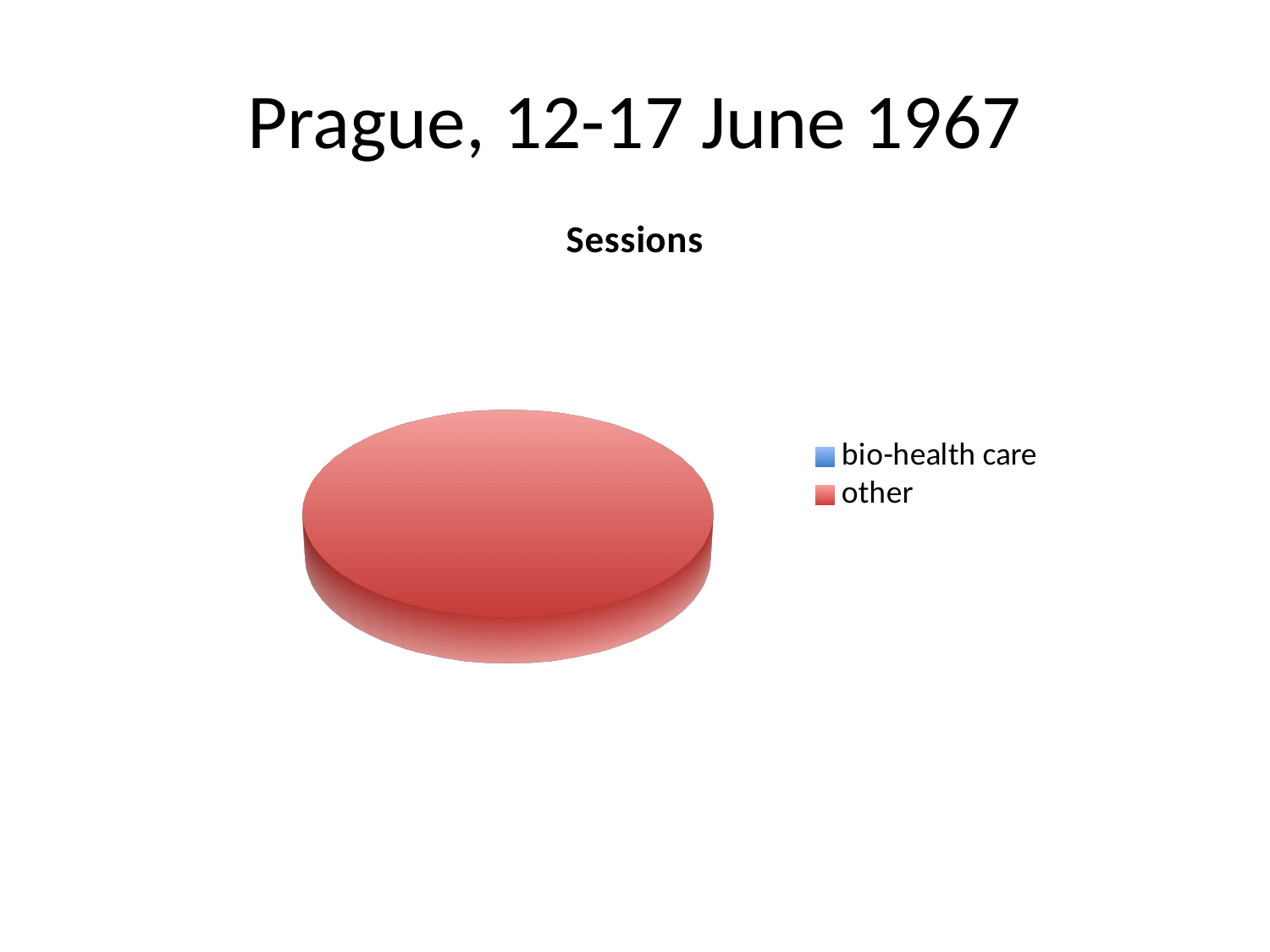

# Prague, 12-17 June 1967

[unsupported chart]